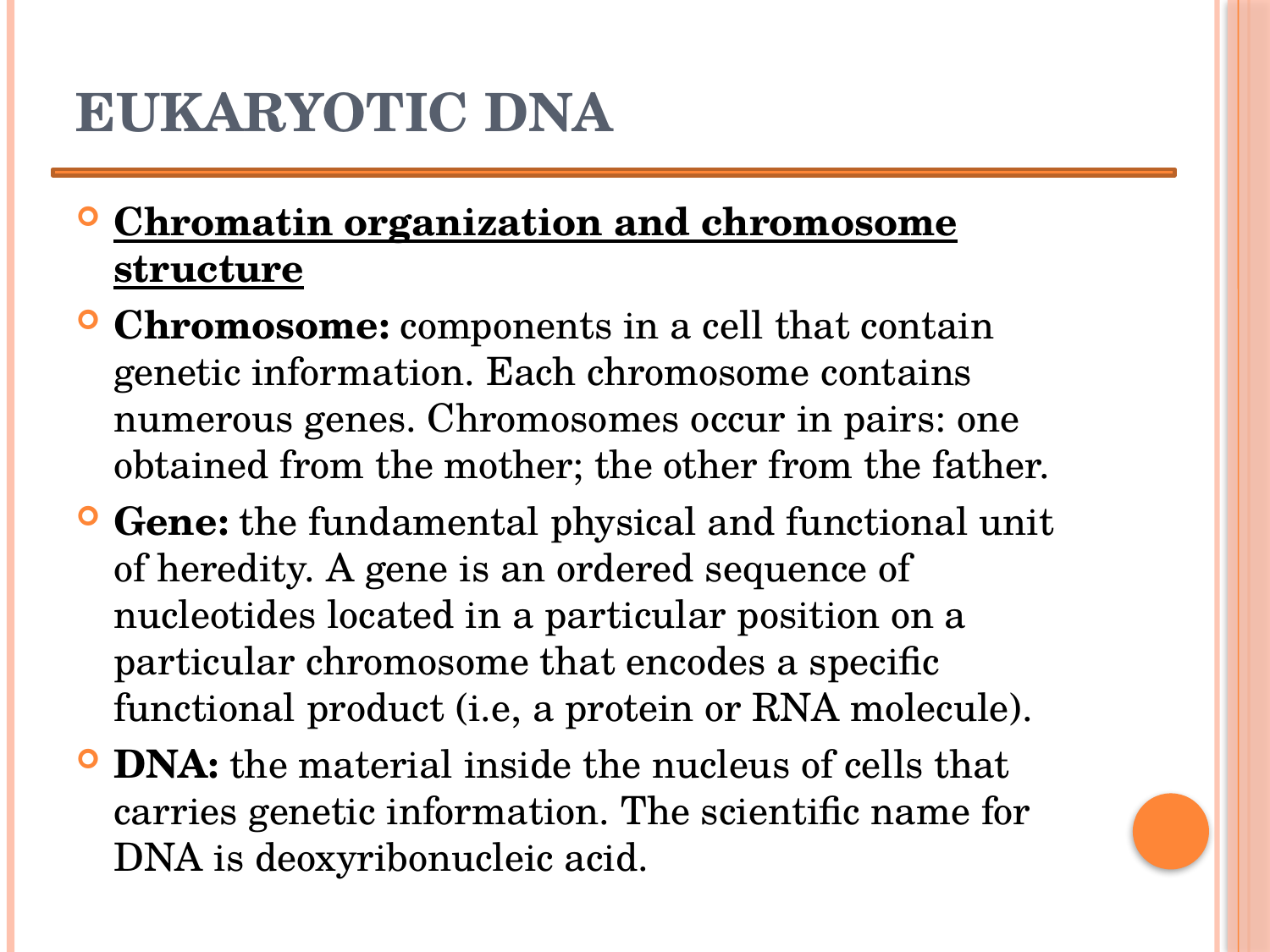

# Eukaryotic DNA

Chromatin organization and chromosome structure
Chromosome: components in a cell that contain genetic information. Each chromosome contains numerous genes. Chromosomes occur in pairs: one obtained from the mother; the other from the father.
Gene: the fundamental physical and functional unit of heredity. A gene is an ordered sequence of nucleotides located in a particular position on a particular chromosome that encodes a specific functional product (i.e, a protein or RNA molecule).
DNA: the material inside the nucleus of cells that carries genetic information. The scientific name for DNA is deoxyribonucleic acid.